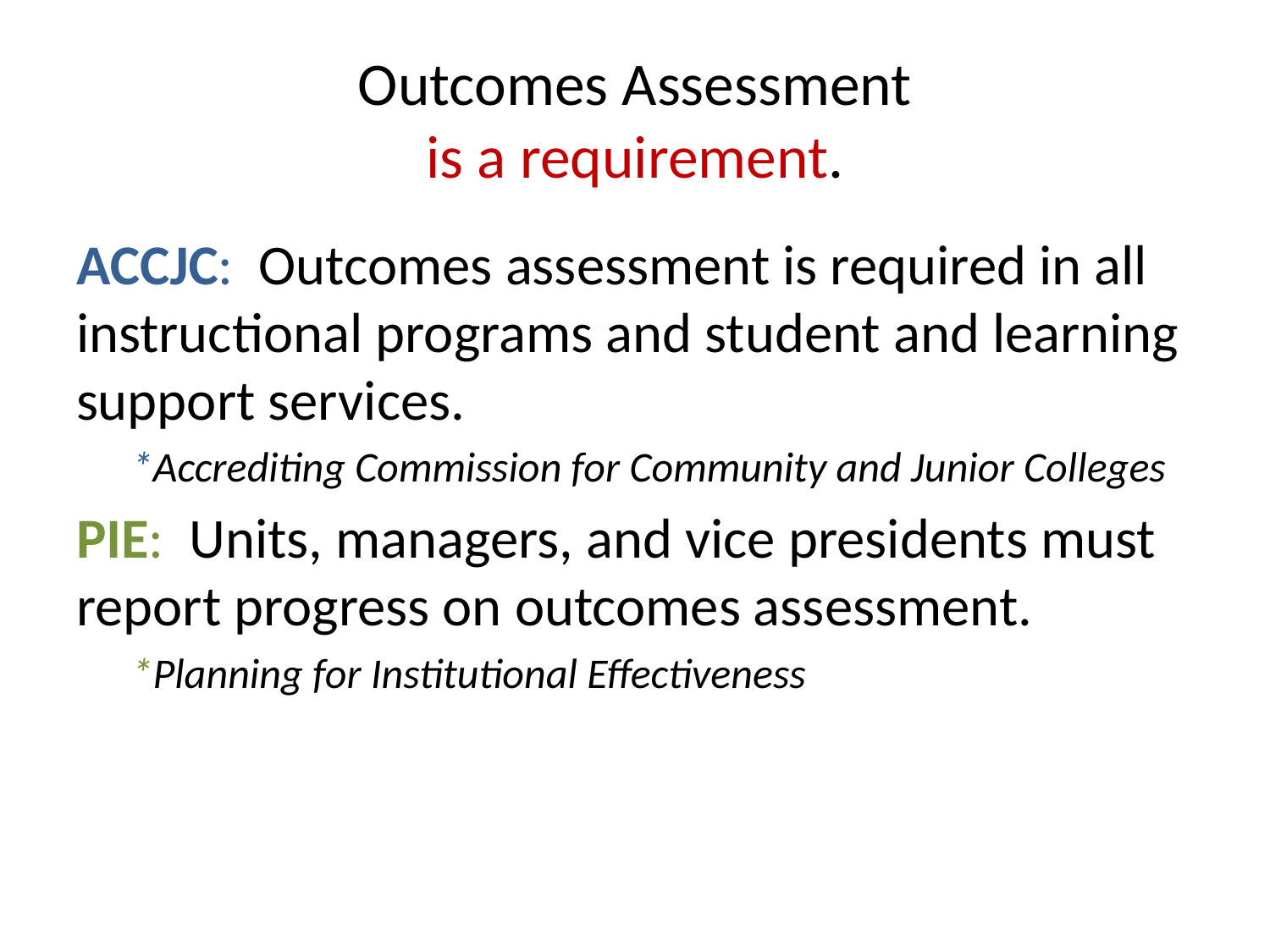

# Outcomes Assessment is a requirement.
ACCJC:  Outcomes assessment is required in all instructional programs and student and learning support services.
*Accrediting Commission for Community and Junior Colleges
PIE:  Units, managers, and vice presidents must report progress on outcomes assessment.
*Planning for Institutional Effectiveness